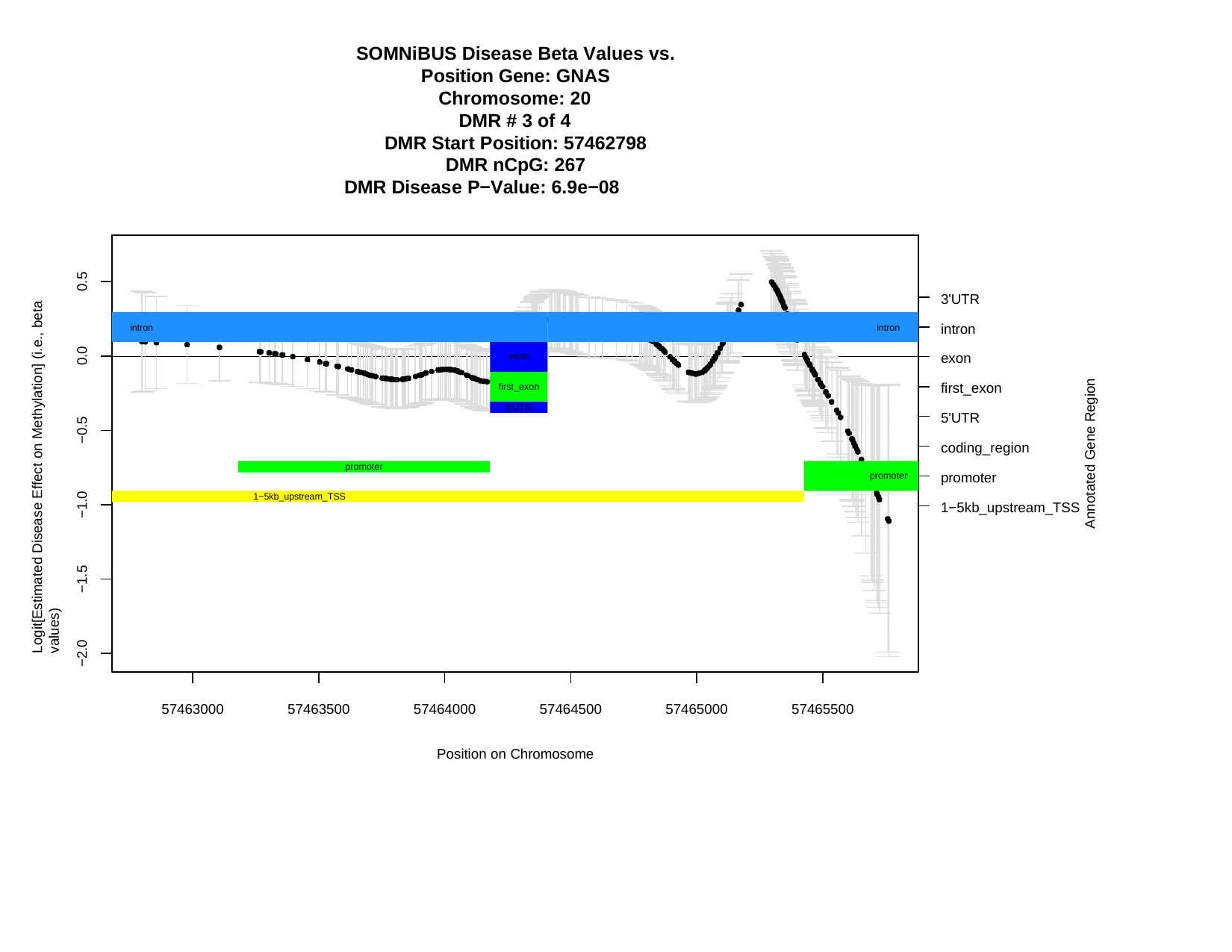

SOMNiBUS Disease Beta Values vs. Position Gene: GNAS
Chromosome: 20
DMR # 3 of 4
DMR Start Position: 57462798 DMR nCpG: 267
DMR Disease P−Value: 6.9e−08

Logit[Estimated Disease Effect on Methylation] (i.e., beta values)
0.5

3'UTR

intron
intron
intron

intron

intron
intron

0.0

exon

exon

Annotated Gene Region

first_exon

first_exon

5'UTR

5'UTR

−0.5

coding_region

promoter

promoter
promoter

−1.0

kb_upstream_TSS
1−5kb_upstream_TSS

1−5kb_upstream_TSS

−1.5

−2.0

57463000
57463500
57464000
57464500
57465000
57465500
Position on Chromosome